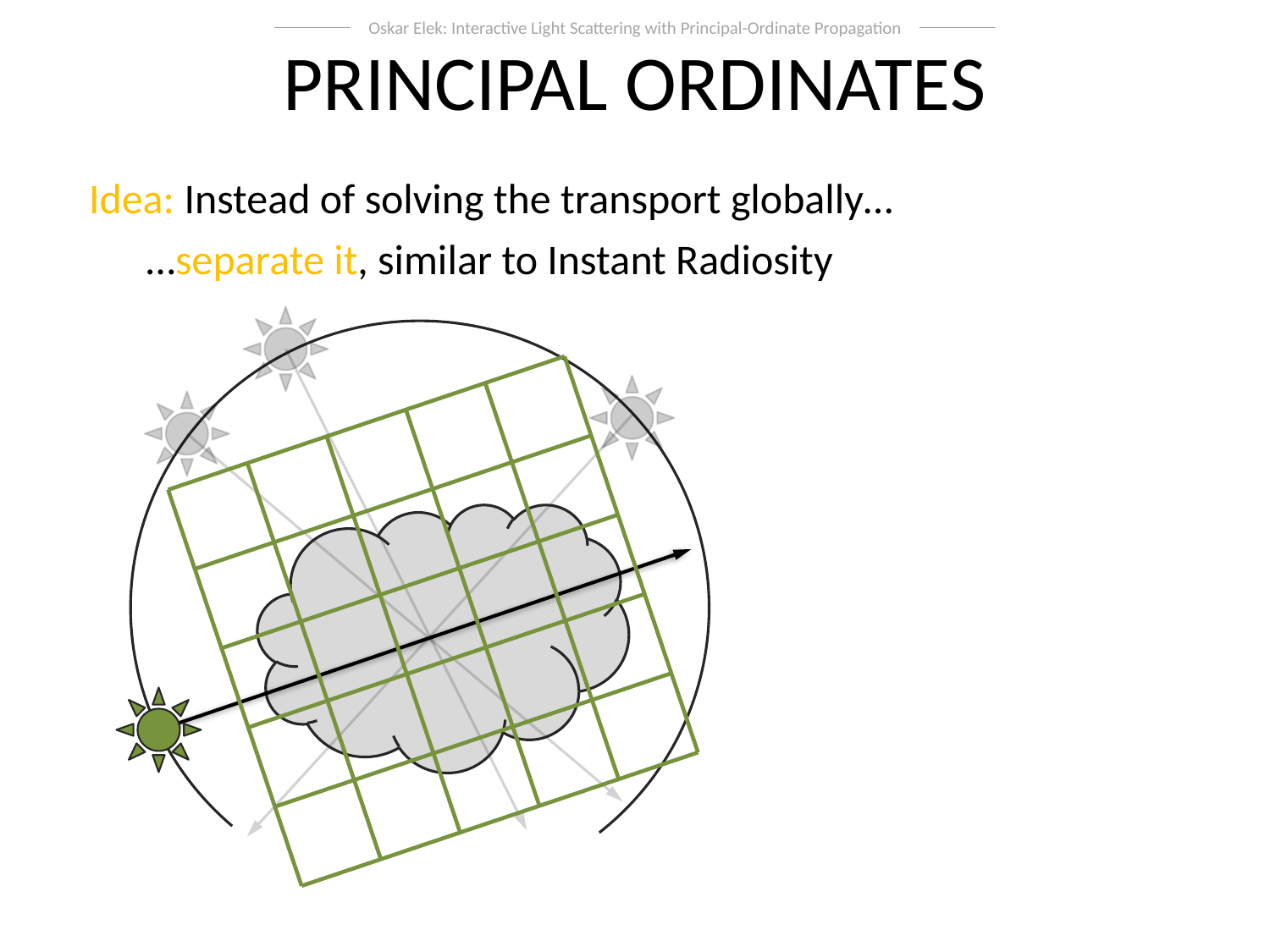

Oskar Elek: Interactive Light Scattering with Principal-Ordinate Propagation
Principal Ordinates
Idea: Instead of solving the transport globally…
…separate it, similar to Instant Radiosity